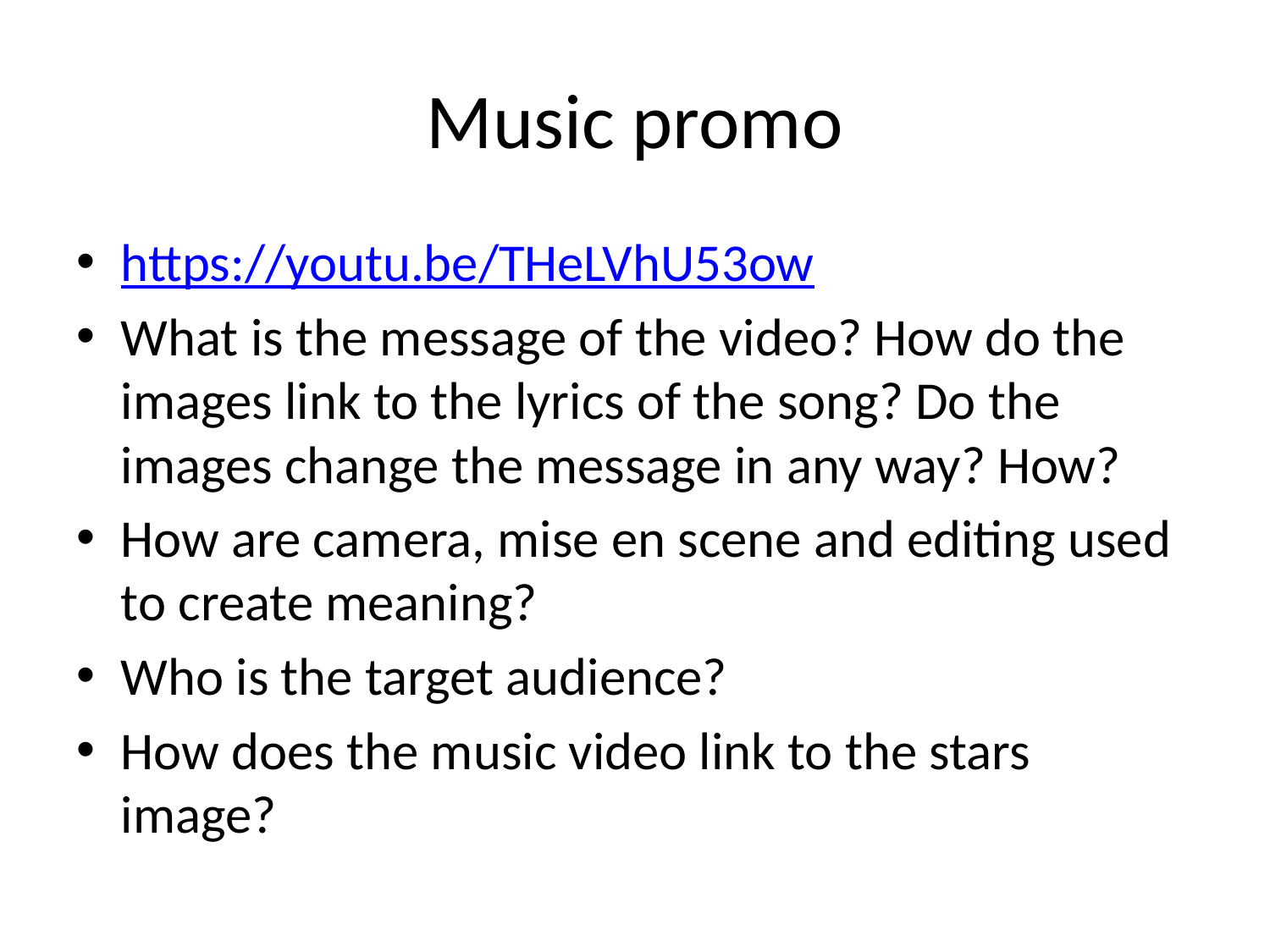

# Music promo
https://youtu.be/THeLVhU53ow
What is the message of the video? How do the images link to the lyrics of the song? Do the images change the message in any way? How?
How are camera, mise en scene and editing used to create meaning?
Who is the target audience?
How does the music video link to the stars image?